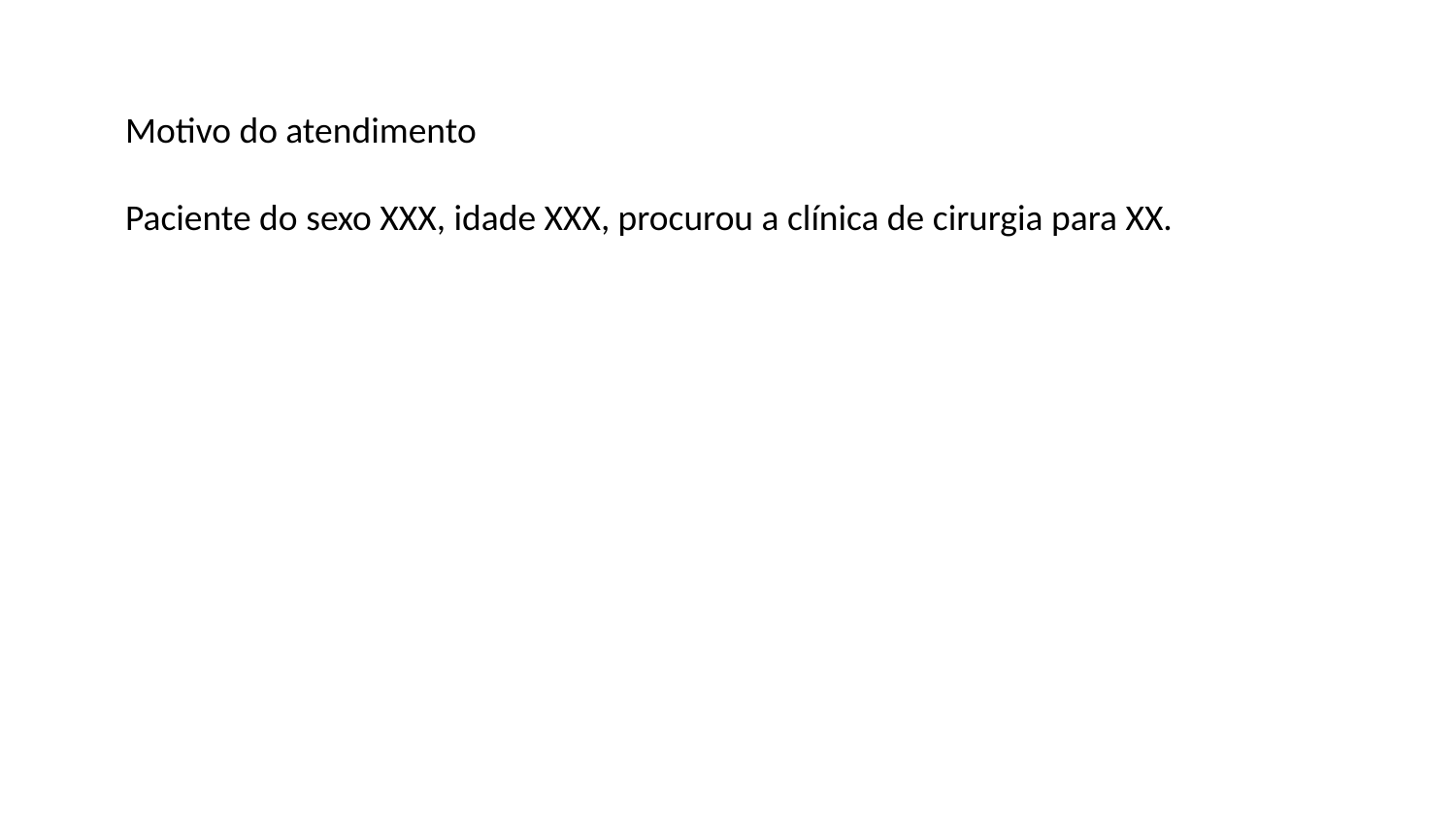

Motivo do atendimento

Paciente do sexo XXX, idade XXX, procurou a clínica de cirurgia para XX.